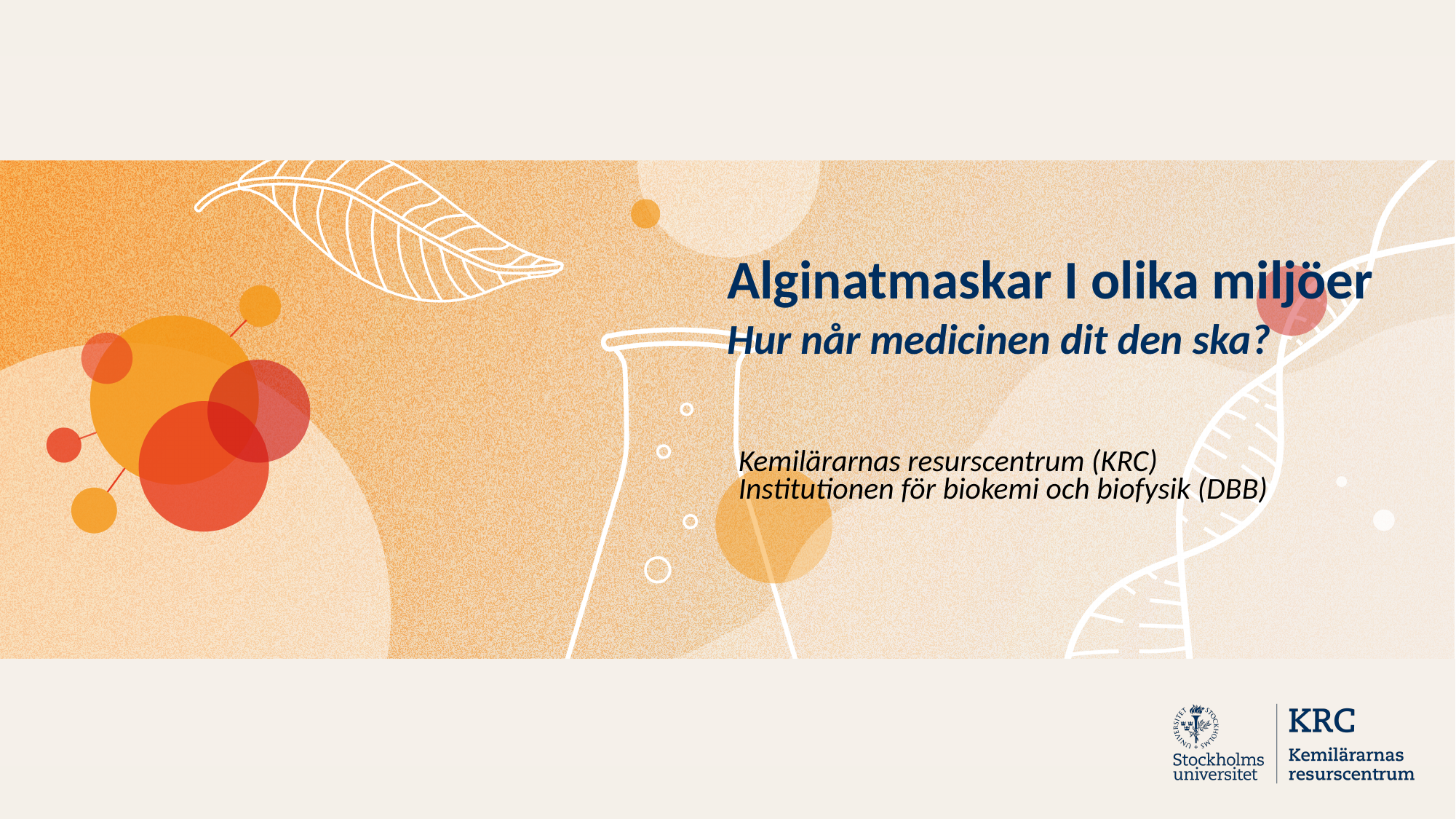

Alginatmaskar I olika miljöer
Hur når medicinen dit den ska?
Kemilärarnas resurscentrum (KRC)
Institutionen för biokemi och biofysik (DBB)